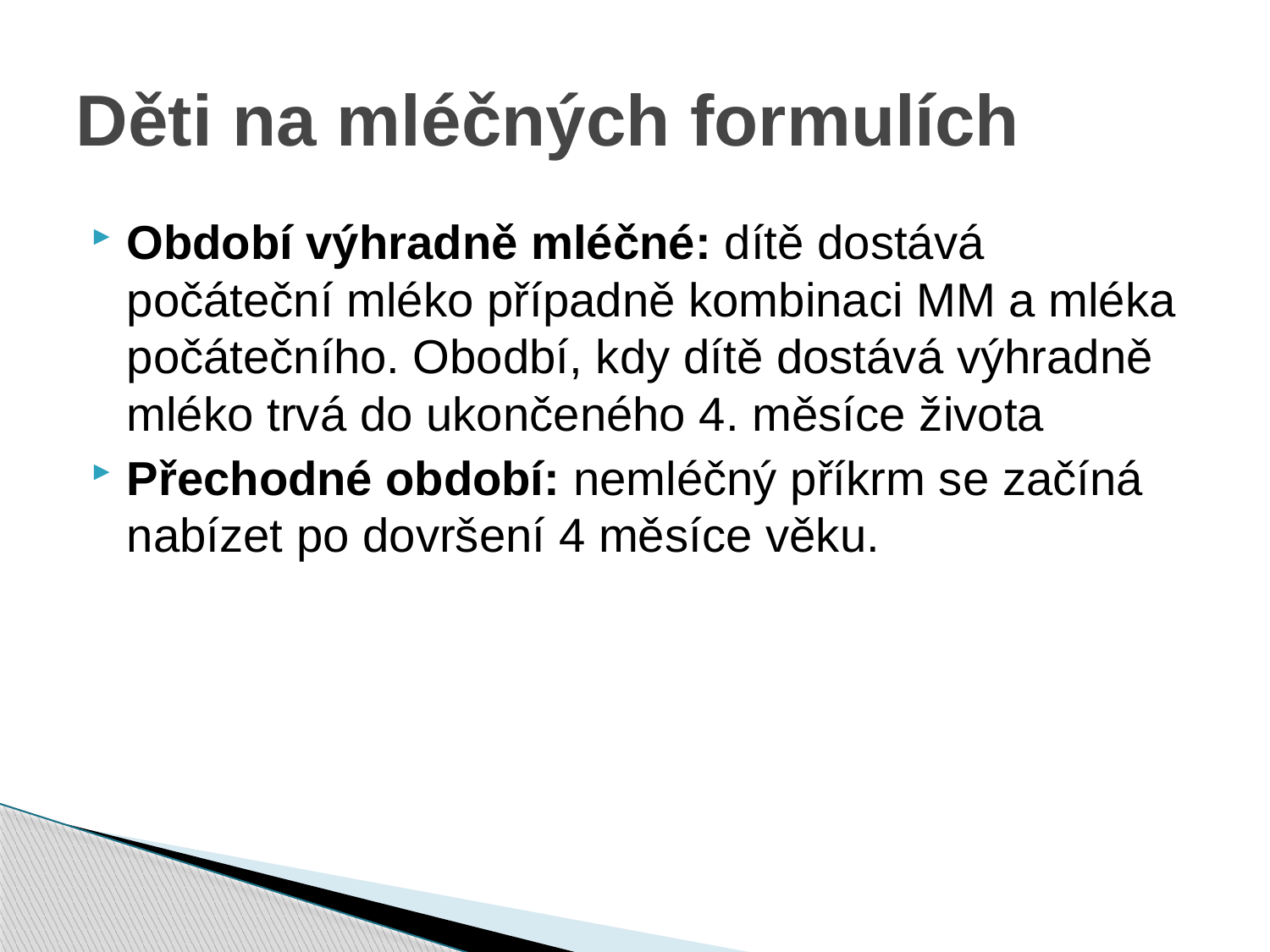

# Děti na mléčných formulích
Období výhradně mléčné: dítě dostává počáteční mléko případně kombinaci MM a mléka počátečního. Obodbí, kdy dítě dostává výhradně mléko trvá do ukončeného 4. měsíce života
Přechodné období: nemléčný příkrm se začíná nabízet po dovršení 4 měsíce věku.